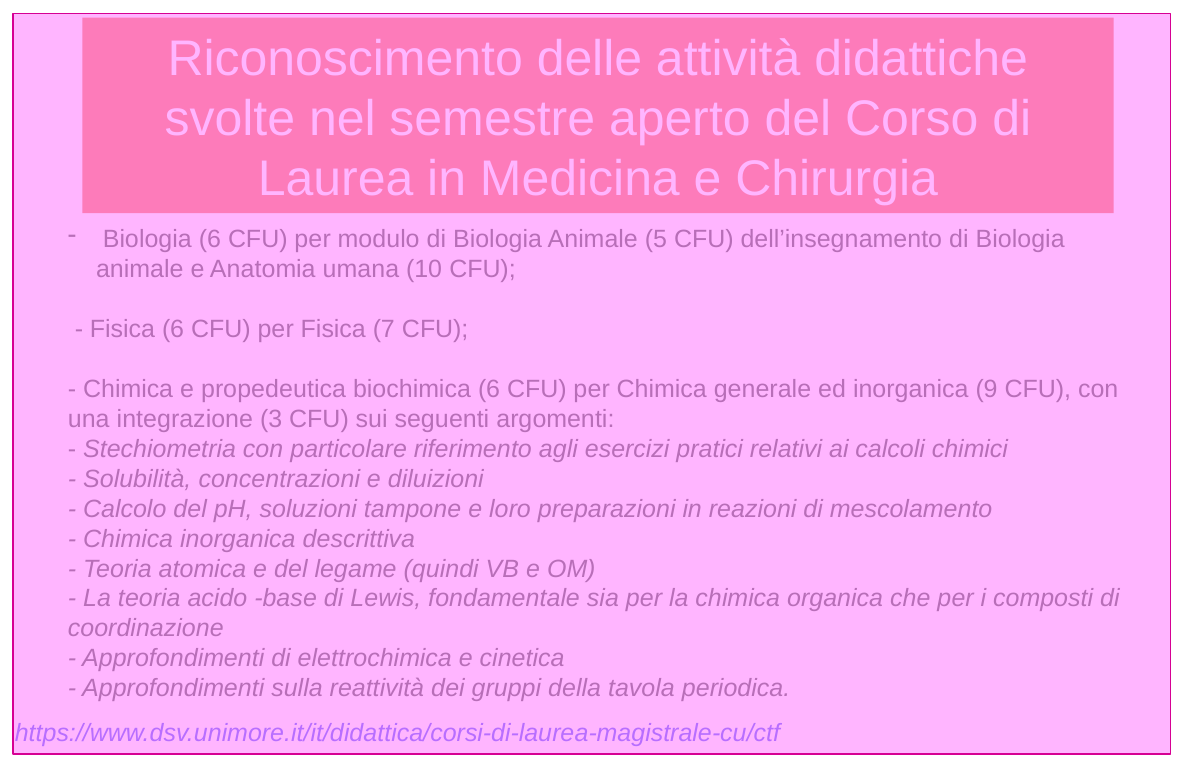

Riconoscimento delle attività didattiche svolte nel semestre aperto del Corso di Laurea in Medicina e Chirurgia
 Biologia (6 CFU) per modulo di Biologia Animale (5 CFU) dell’insegnamento di Biologia animale e Anatomia umana (10 CFU);

 - Fisica (6 CFU) per Fisica (7 CFU);

- Chimica e propedeutica biochimica (6 CFU) per Chimica generale ed inorganica (9 CFU), con una integrazione (3 CFU) sui seguenti argomenti:
- Stechiometria con particolare riferimento agli esercizi pratici relativi ai calcoli chimici
- Solubilità, concentrazioni e diluizioni
- Calcolo del pH, soluzioni tampone e loro preparazioni in reazioni di mescolamento
- Chimica inorganica descrittiva
- Teoria atomica e del legame (quindi VB e OM)
- La teoria acido -base di Lewis, fondamentale sia per la chimica organica che per i composti di coordinazione
- Approfondimenti di elettrochimica e cinetica
- Approfondimenti sulla reattività dei gruppi della tavola periodica.

https://www.dsv.unimore.it/it/didattica/corsi-di-laurea-magistrale-cu/ctf